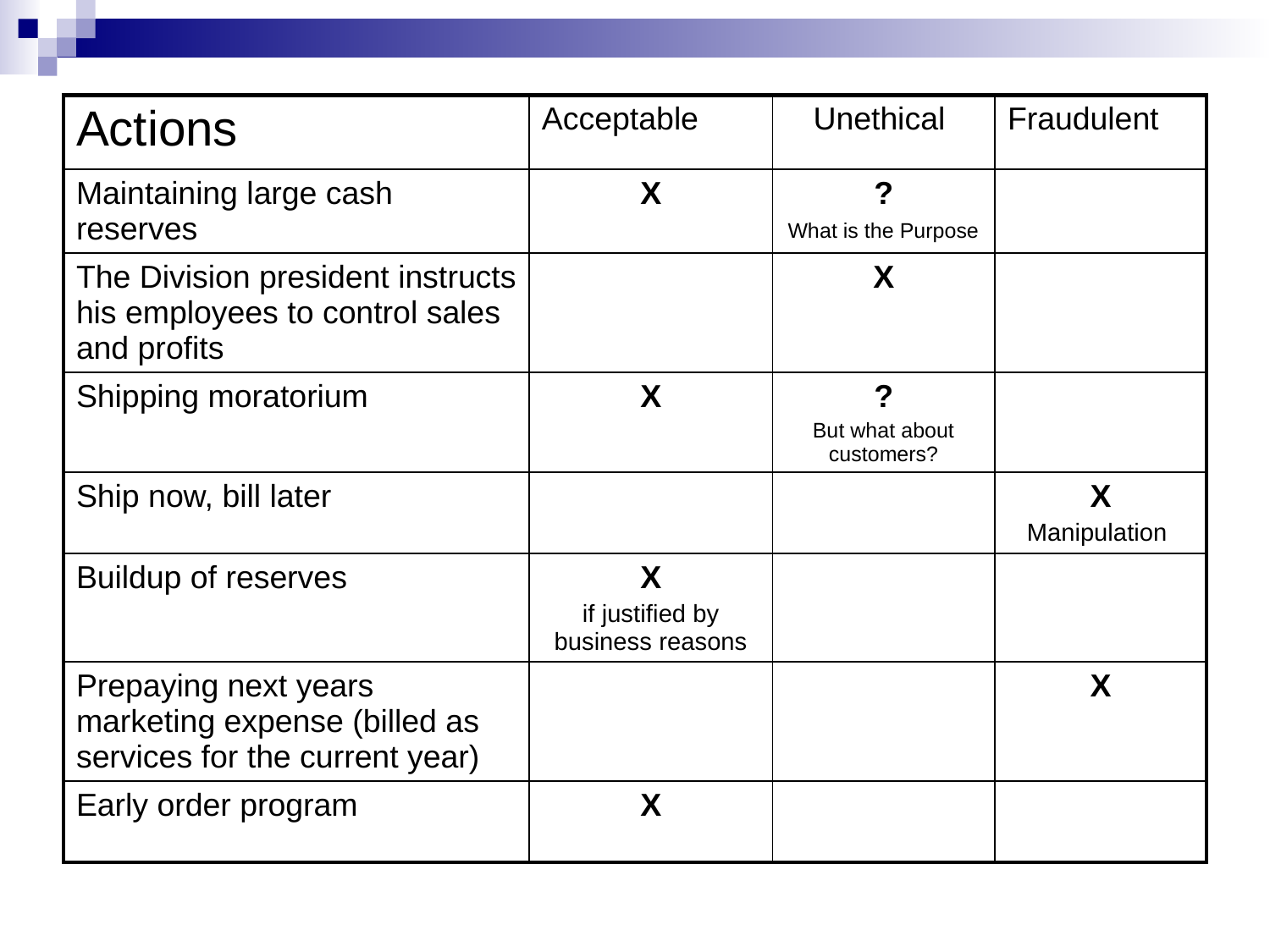

| Actions | Acceptable | Unethical | Fraudulent |
| --- | --- | --- | --- |
| Maintaining large cash reserves | X | ? What is the Purpose |  |
| The Division president instructs his employees to control sales and profits |  | X |  |
| Shipping moratorium | X | ? But what about customers? |  |
| Ship now, bill later |  |  | X Manipulation |
| Buildup of reserves | X if justified by business reasons |  |  |
| Prepaying next years marketing expense (billed as services for the current year) |  |  | X |
| Early order program | X |  |  |